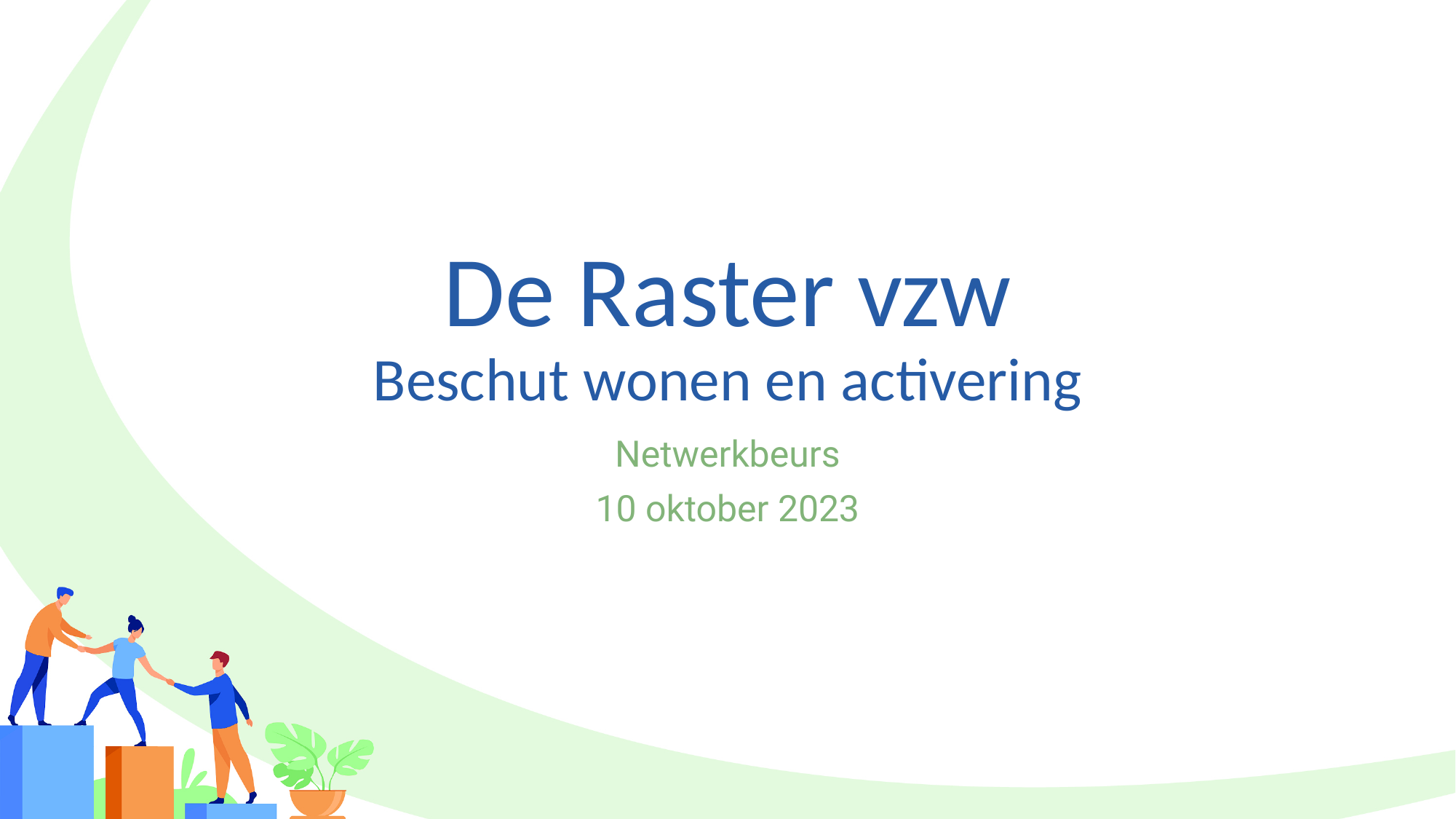

# De Raster vzw Beschut wonen en activering
Netwerkbeurs
10 oktober 2023